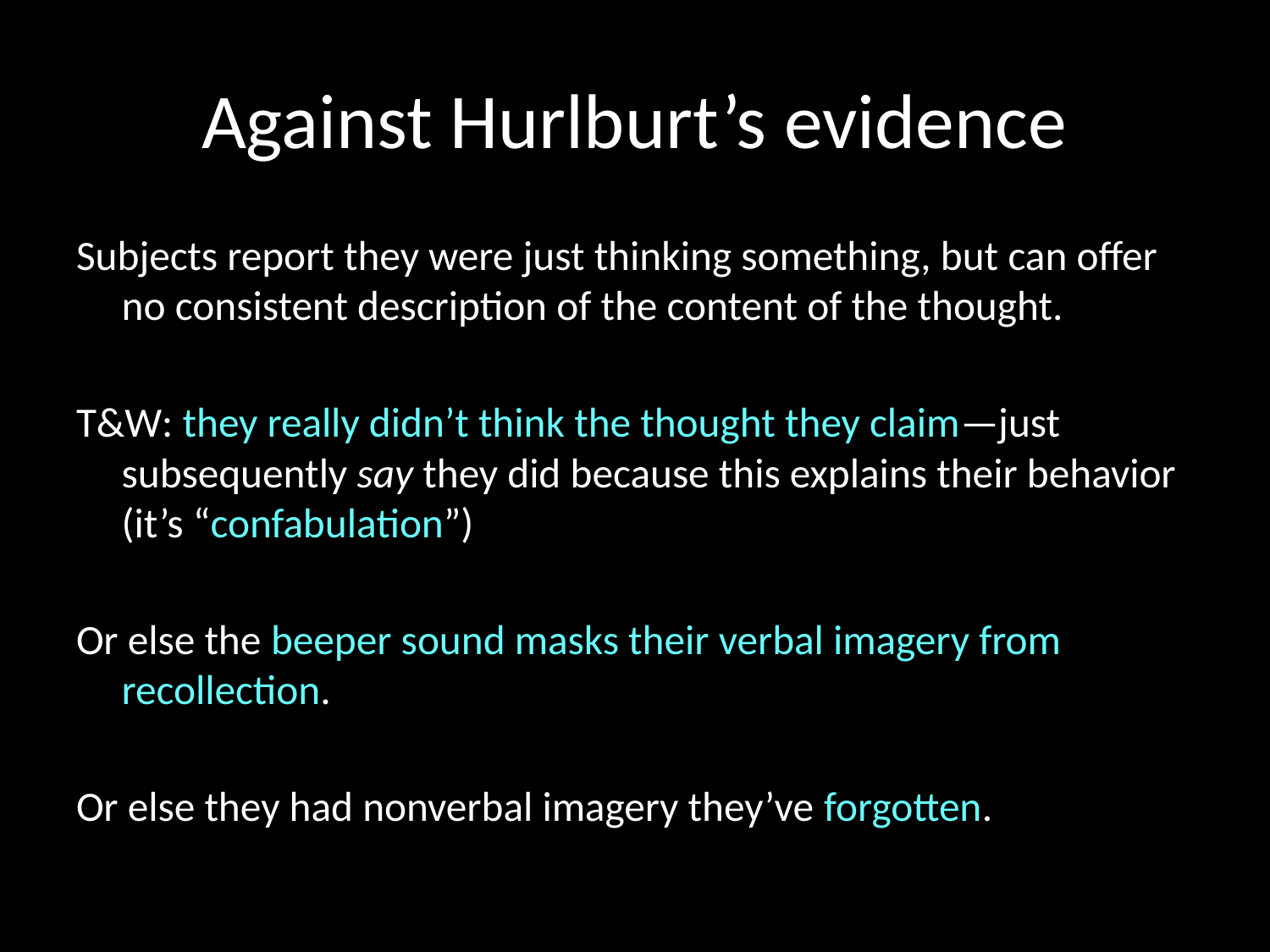

# Against Hurlburt’s evidence
Subjects report they were just thinking something, but can offer no consistent description of the content of the thought.

T&W: they really didn’t think the thought they claim—just subsequently say they did because this explains their behavior (it’s “confabulation”)

Or else the beeper sound masks their verbal imagery from recollection.

Or else they had nonverbal imagery they’ve forgotten.